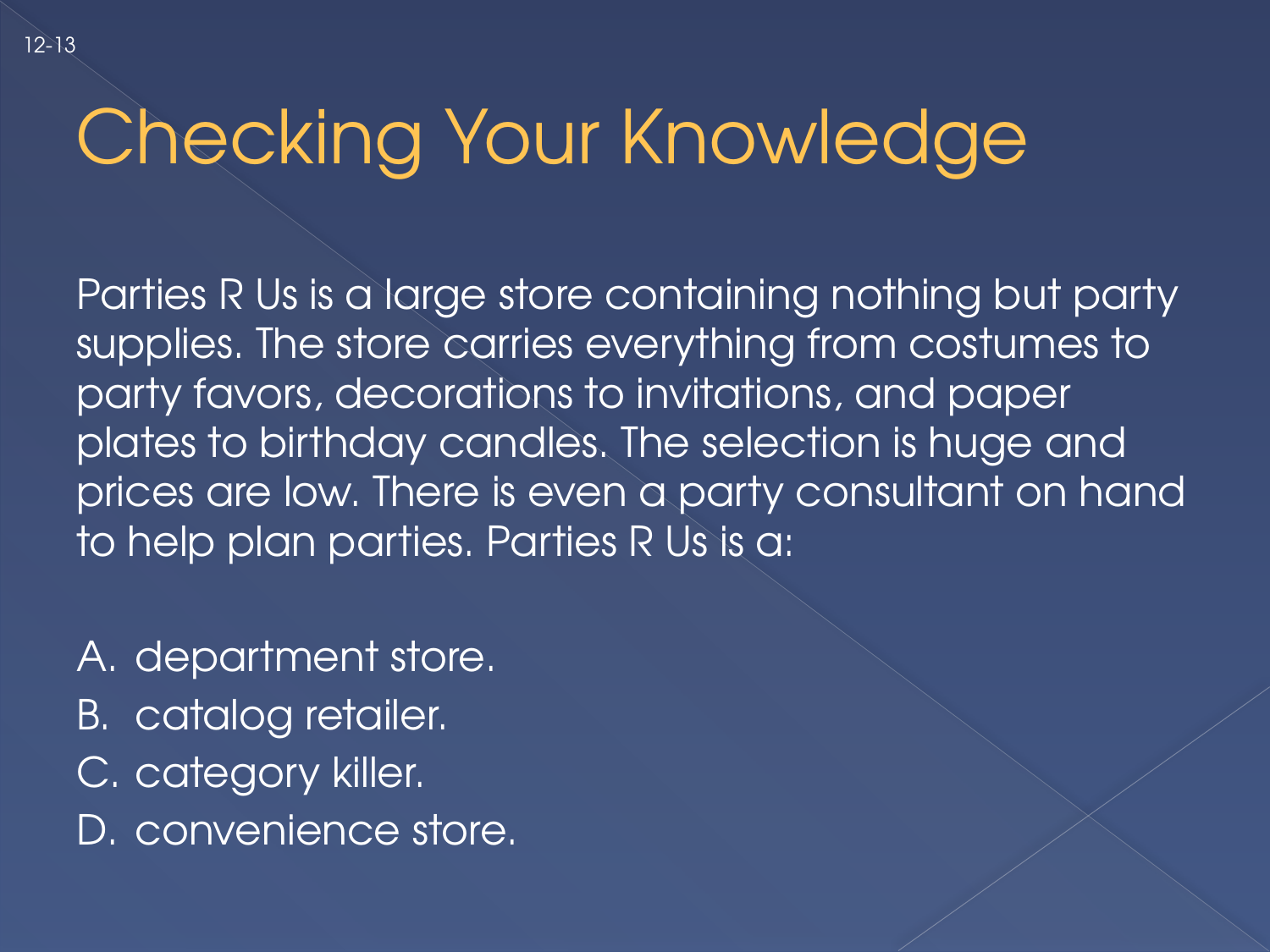

12-13
# Checking Your Knowledge
Parties R Us is a large store containing nothing but party supplies. The store carries everything from costumes to party favors, decorations to invitations, and paper plates to birthday candles. The selection is huge and prices are low. There is even a party consultant on hand to help plan parties. Parties R Us is a:

A.	department store.
B.	catalog retailer.
C.	category killer.
D.	convenience store.